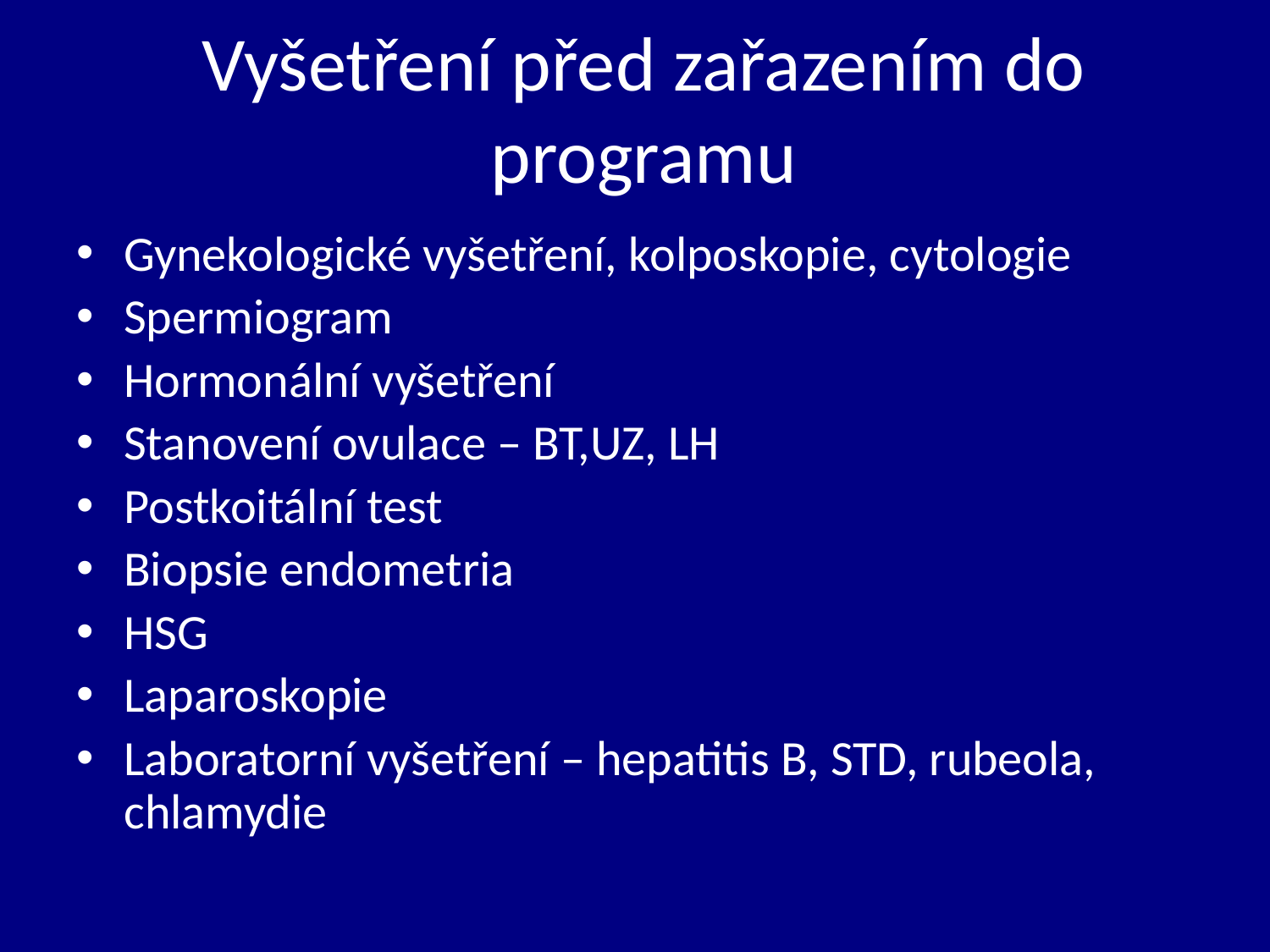

# Vyšetření před zařazením do programu
Gynekologické vyšetření, kolposkopie, cytologie
Spermiogram
Hormonální vyšetření
Stanovení ovulace – BT,UZ, LH
Postkoitální test
Biopsie endometria
HSG
Laparoskopie
Laboratorní vyšetření – hepatitis B, STD, rubeola, chlamydie